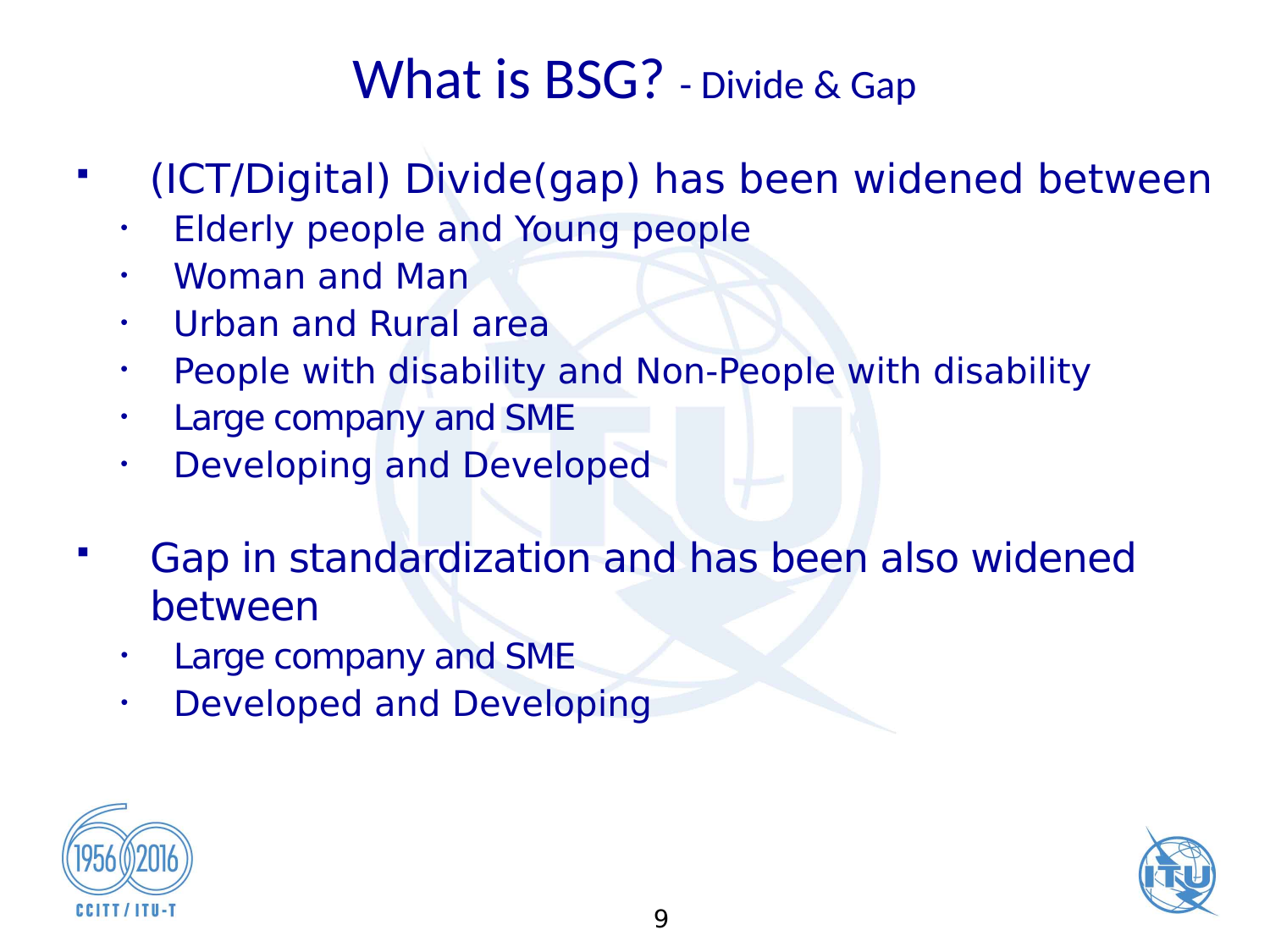

What is BSG? - Divide & Gap
(ICT/Digital) Divide(gap) has been widened between
Elderly people and Young people
Woman and Man
Urban and Rural area
People with disability and Non-People with disability
Large company and SME
Developing and Developed
Gap in standardization and has been also widened between
Large company and SME
Developed and Developing
9